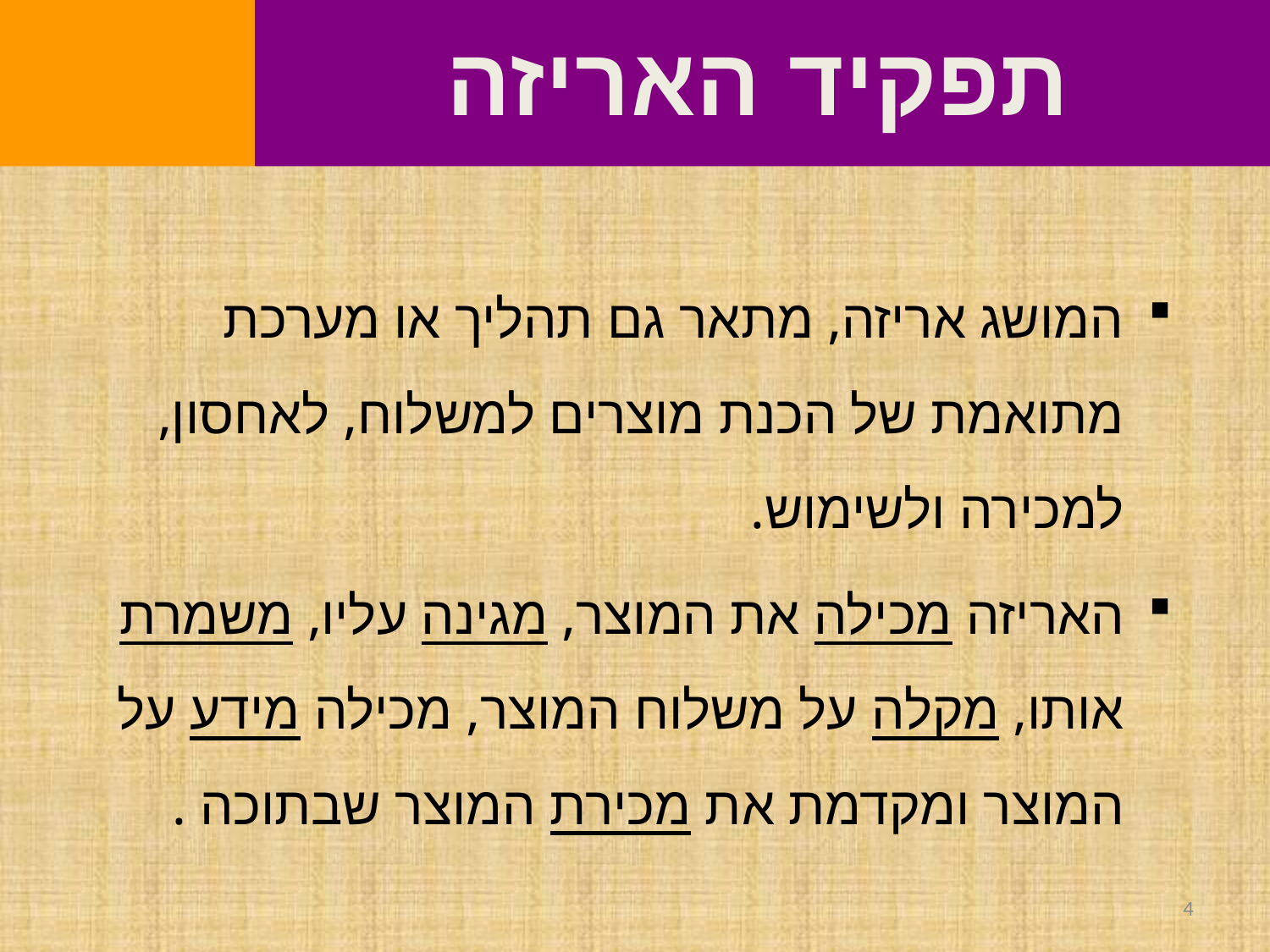

תפקיד האריזה
המושג אריזה, מתאר גם תהליך או מערכת מתואמת של הכנת מוצרים למשלוח, לאחסון, למכירה ולשימוש.
האריזה מכילה את המוצר, מגינה עליו, משמרת אותו, מקלה על משלוח המוצר, מכילה מידע על המוצר ומקדמת את מכירת המוצר שבתוכה .
4